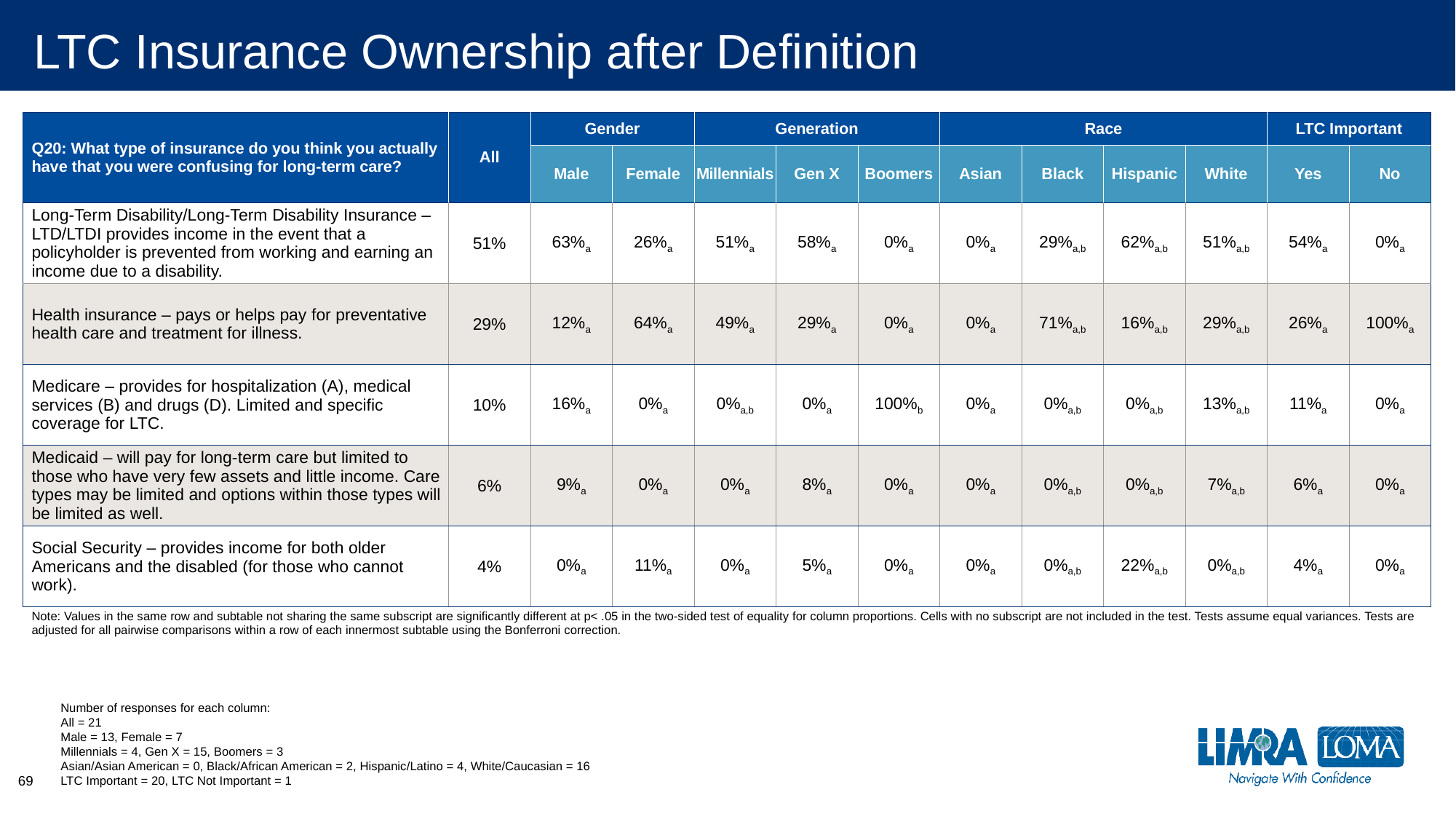

# LTC Insurance Ownership after Definition
| Q20: What type of insurance do you think you actually have that you were confusing for long-term care? | All | Gender |  | Generation |  |  | Race |  |  |  | LTC Important |  |
| --- | --- | --- | --- | --- | --- | --- | --- | --- | --- | --- | --- | --- |
|  |  | Male | Female | Millennials | Gen X | Boomers | Asian | Black | Hispanic | White | Yes | No |
| Long-Term Disability/Long-Term Disability Insurance – LTD/LTDI provides income in the event that a policyholder is prevented from working and earning an income due to a disability. | 51% | 63%a | 26%a | 51%a | 58%a | 0%a | 0%a | 29%a,b | 62%a,b | 51%a,b | 54%a | 0%a |
| Health insurance – pays or helps pay for preventative health care and treatment for illness. | 29% | 12%a | 64%a | 49%a | 29%a | 0%a | 0%a | 71%a,b | 16%a,b | 29%a,b | 26%a | 100%a |
| Medicare – provides for hospitalization (A), medical services (B) and drugs (D). Limited and specific coverage for LTC. | 10% | 16%a | 0%a | 0%a,b | 0%a | 100%b | 0%a | 0%a,b | 0%a,b | 13%a,b | 11%a | 0%a |
| Medicaid – will pay for long-term care but limited to those who have very few assets and little income. Care types may be limited and options within those types will be limited as well. | 6% | 9%a | 0%a | 0%a | 8%a | 0%a | 0%a | 0%a,b | 0%a,b | 7%a,b | 6%a | 0%a |
| Social Security – provides income for both older Americans and the disabled (for those who cannot work). | 4% | 0%a | 11%a | 0%a | 5%a | 0%a | 0%a | 0%a,b | 22%a,b | 0%a,b | 4%a | 0%a |
| Note: Values in the same row and subtable not sharing the same subscript are significantly different at p< .05 in the two-sided test of equality for column proportions. Cells with no subscript are not included in the test. Tests assume equal variances. Tests are adjusted for all pairwise comparisons within a row of each innermost subtable using the Bonferroni correction. |  |  |  |  |  |  |  |  |  |  |  |  |
Number of responses for each column:
All = 21
Male = 13, Female = 7
Millennials = 4, Gen X = 15, Boomers = 3
Asian/Asian American = 0, Black/African American = 2, Hispanic/Latino = 4, White/Caucasian = 16
LTC Important = 20, LTC Not Important = 1
69